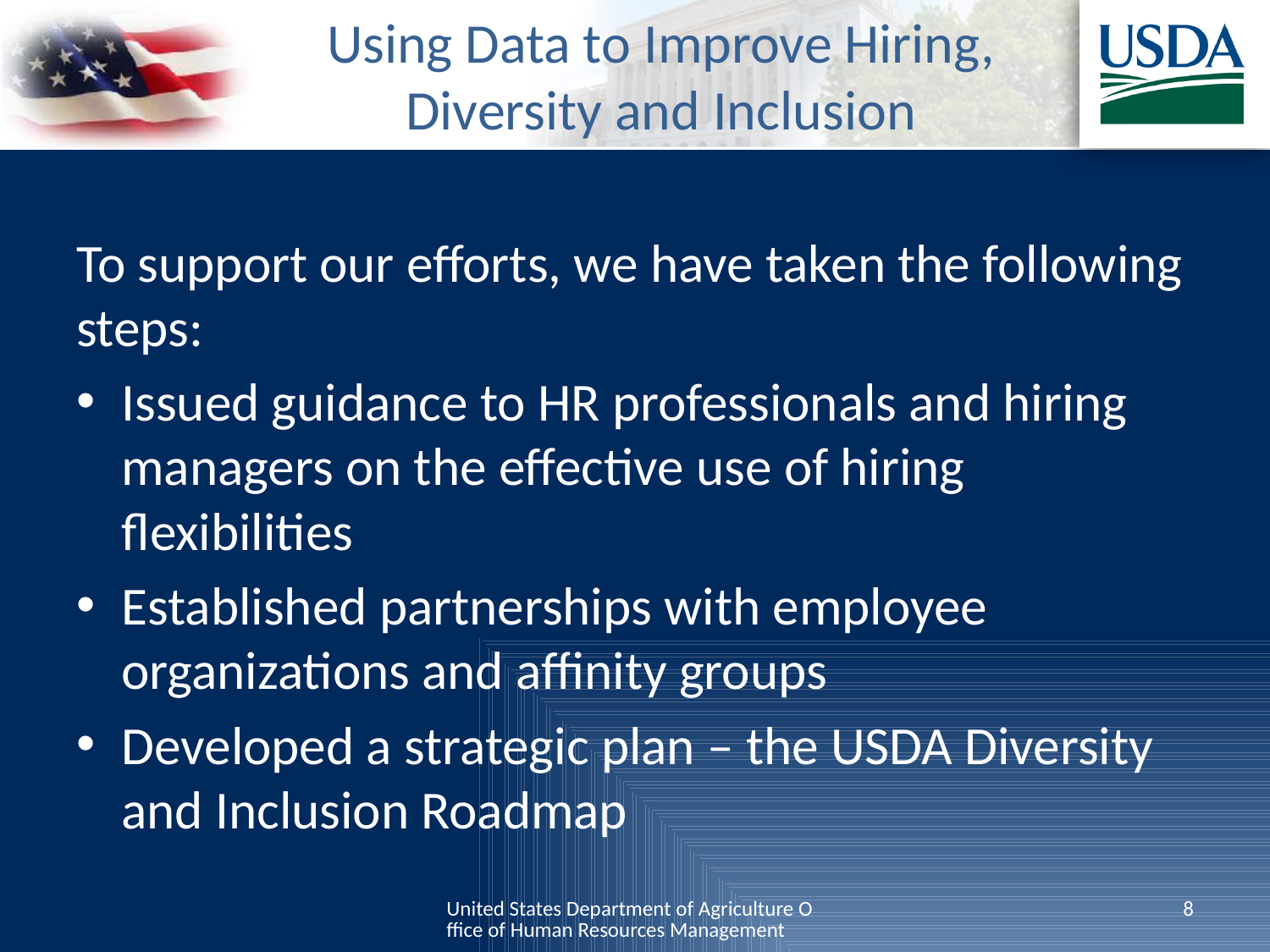

# Using Data to Improve Hiring, Diversity and Inclusion
To support our efforts, we have taken the following steps:
Issued guidance to HR professionals and hiring managers on the effective use of hiring flexibilities
Established partnerships with employee organizations and affinity groups
Developed a strategic plan – the USDA Diversity and Inclusion Roadmap

United States Department of Agriculture Office of Human Resources Management
8